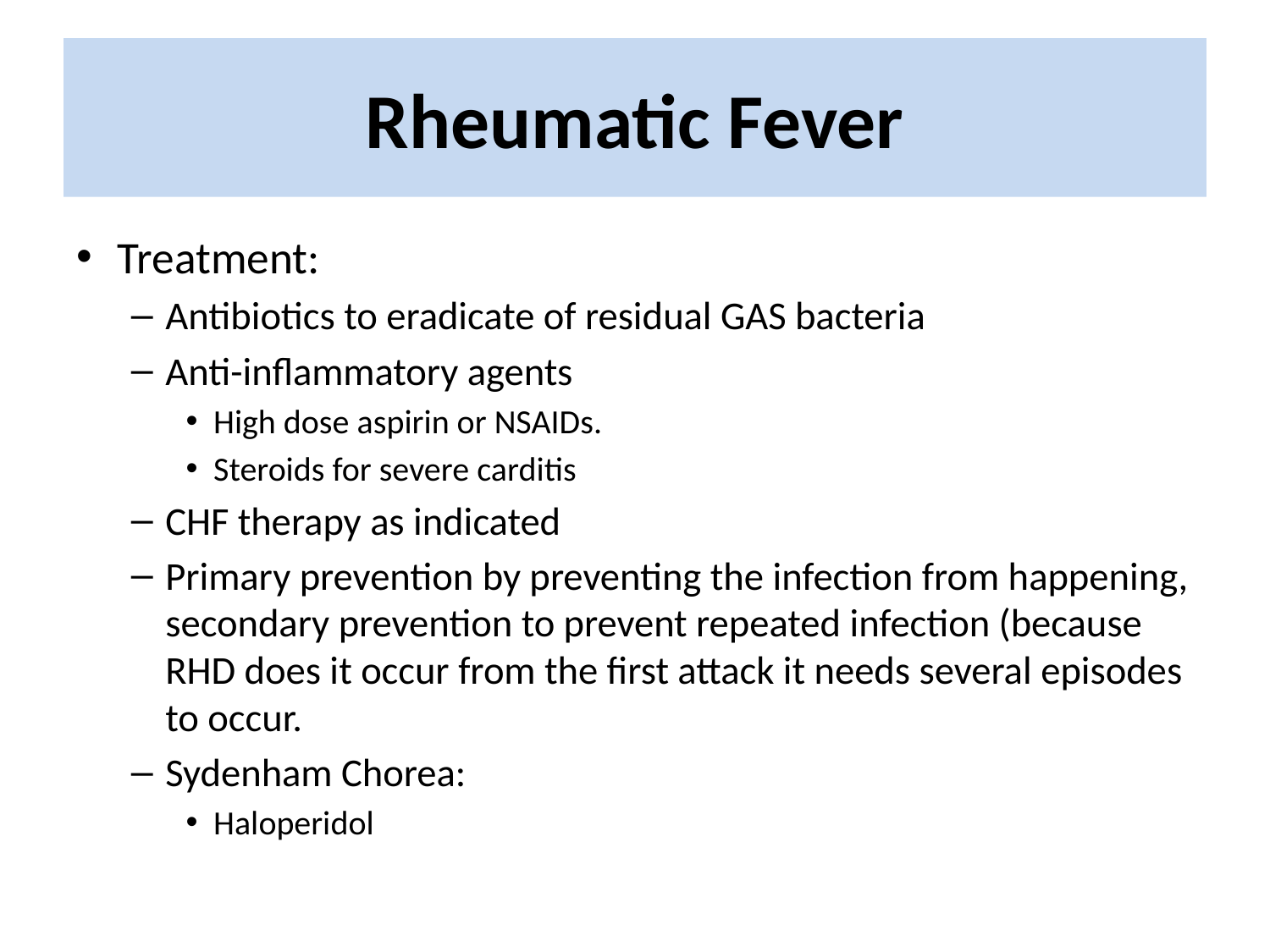

# Rheumatic Fever
Treatment:
Antibiotics to eradicate of residual GAS bacteria
Anti-inflammatory agents
High dose aspirin or NSAIDs.
Steroids for severe carditis
CHF therapy as indicated
Primary prevention by preventing the infection from happening, secondary prevention to prevent repeated infection (because RHD does it occur from the first attack it needs several episodes to occur.
Sydenham Chorea:
Haloperidol